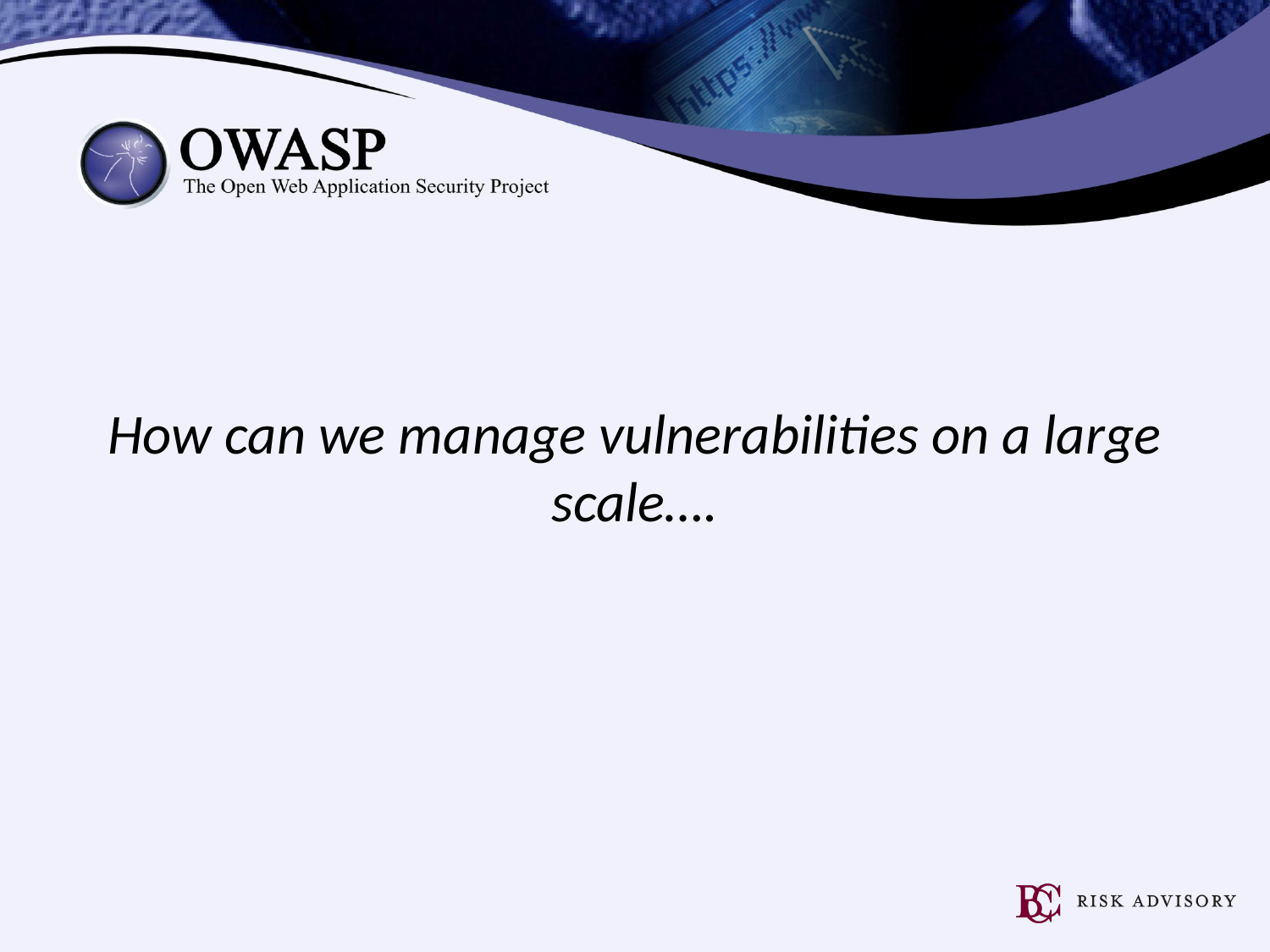

How can we manage vulnerabilities on a large scale….